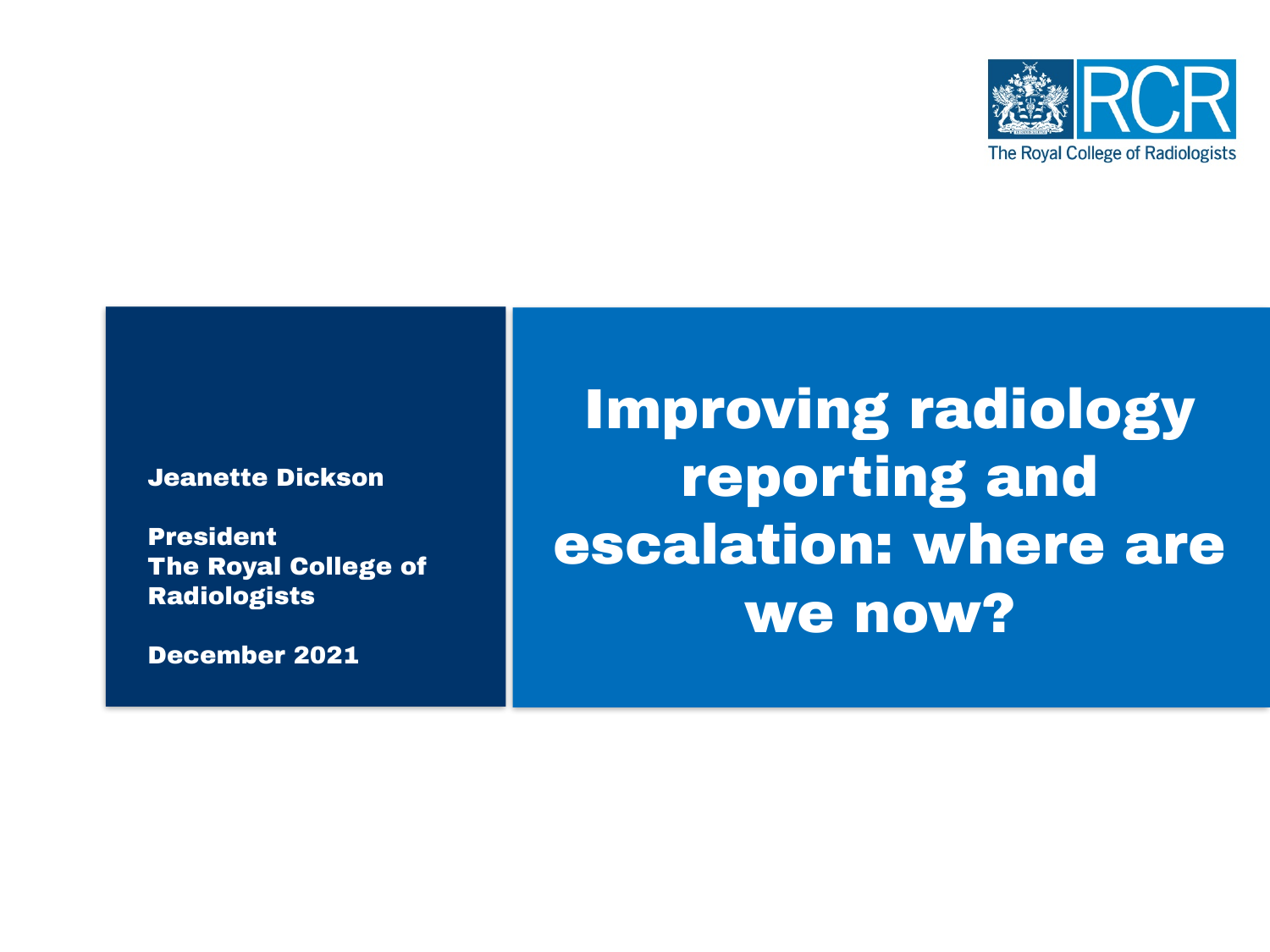

# Jeanette Dickson President The Royal College of Radiologists December 2021
Improving radiology reporting and escalation: where are we now?